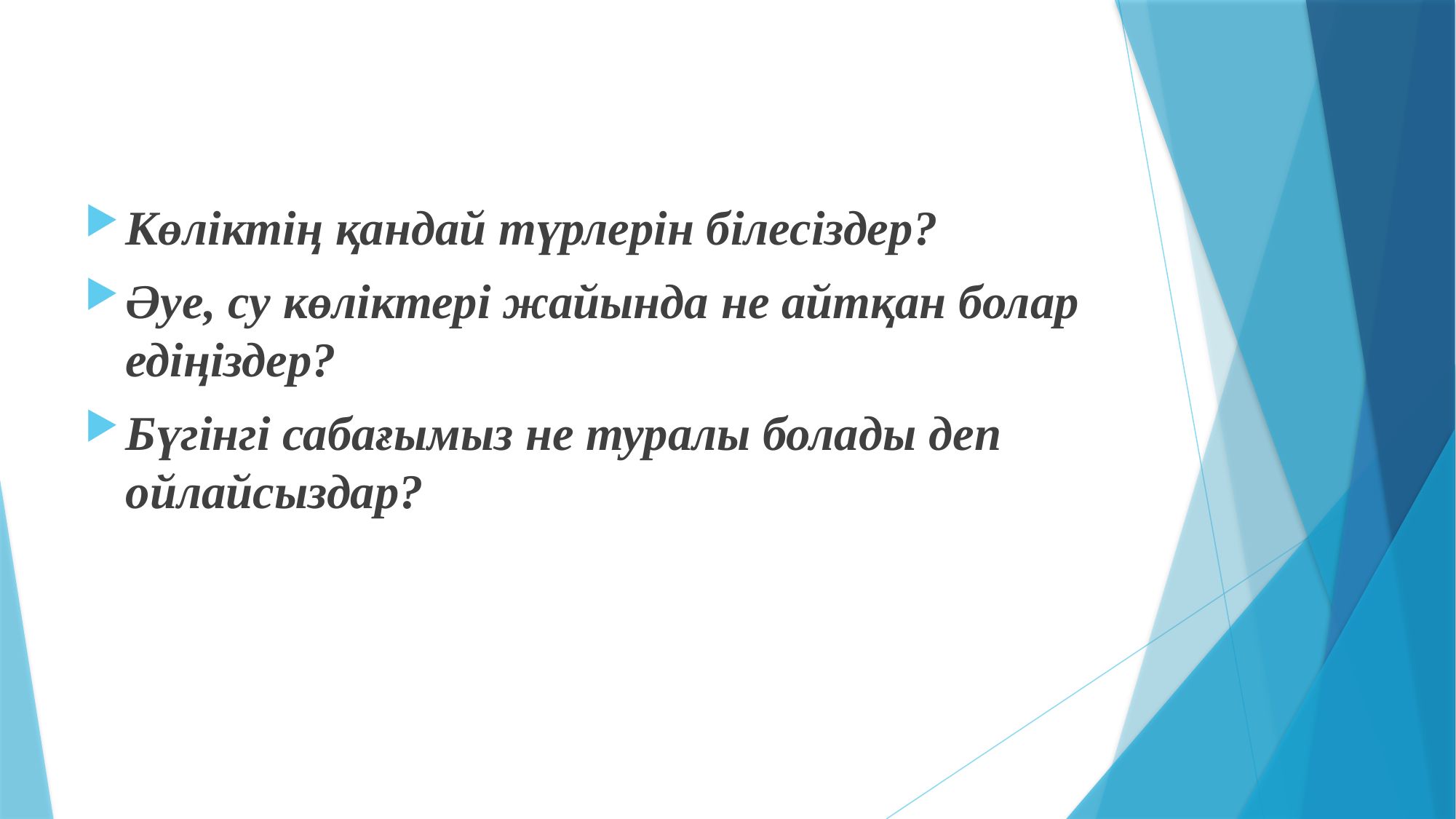

Көліктің қандай түрлерін білесіздер?
Әуе, су көліктері жайында не айтқан болар едіңіздер?
Бүгінгі сабағымыз не туралы болады деп ойлайсыздар?